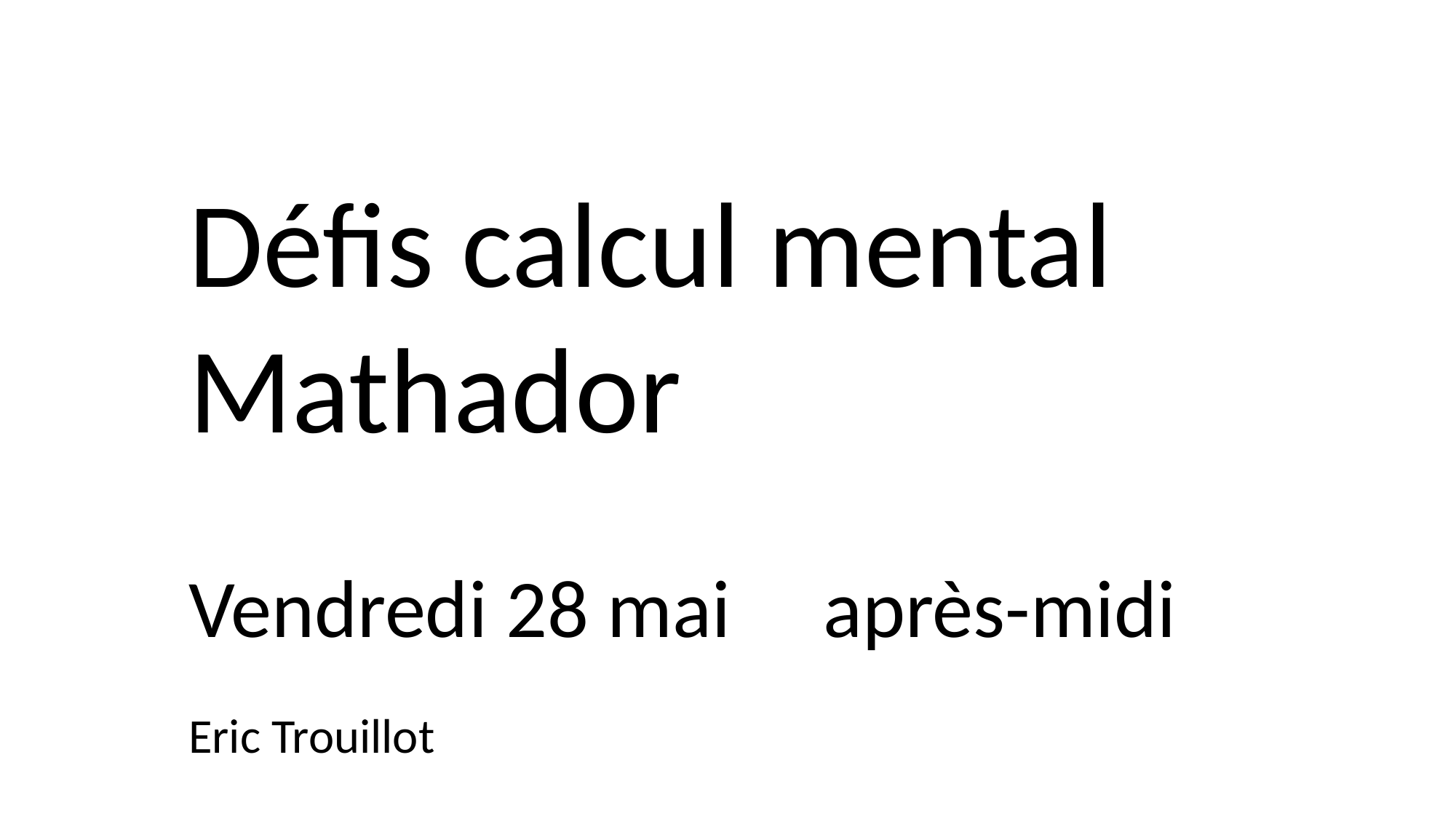

Défis calcul mental
Mathador

Vendredi 28 mai     après-midi

Eric Trouillot